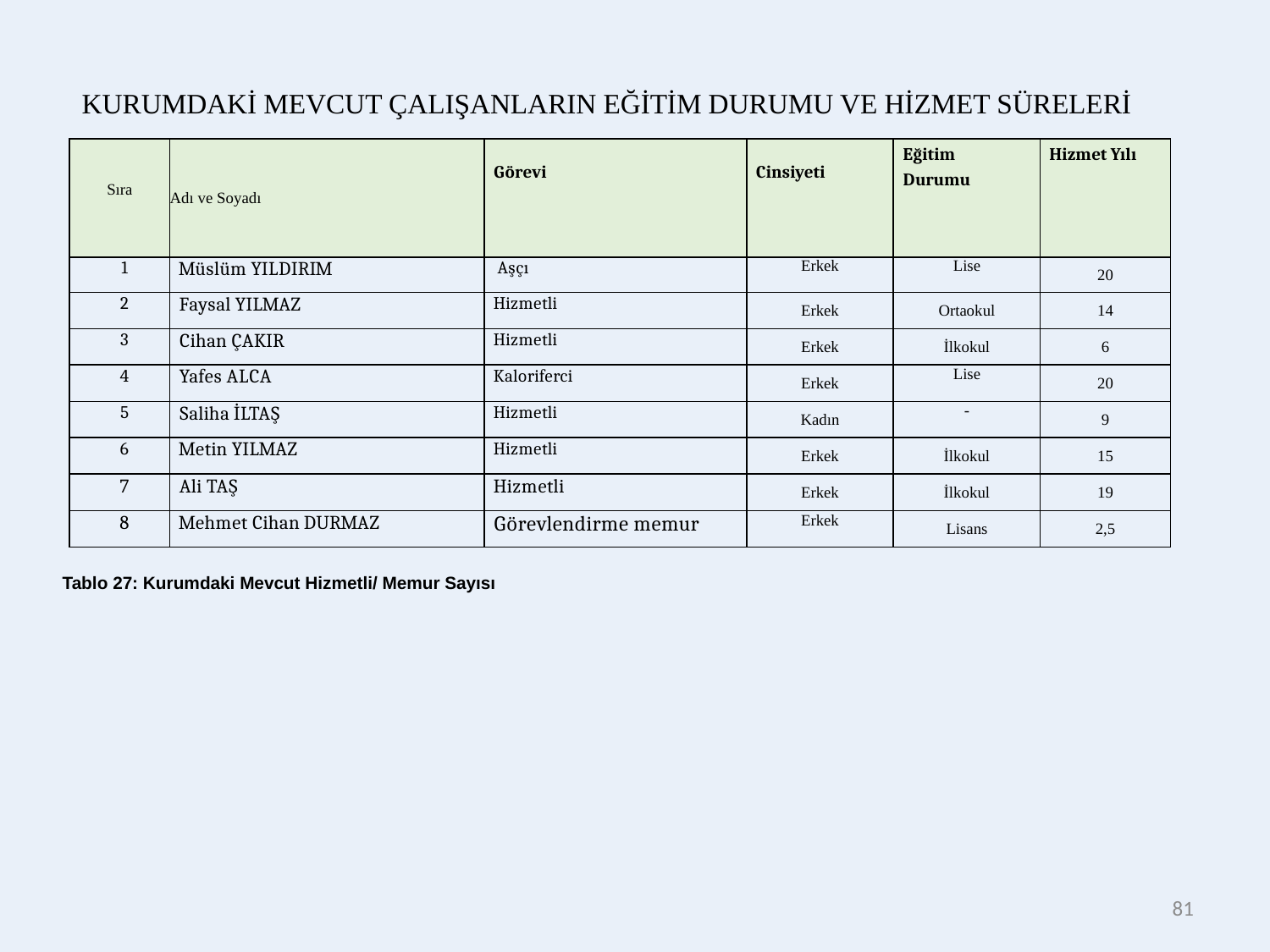

KURUMDAKİ MEVCUT ÇALIŞANLARIN EĞİTİM DURUMU VE HİZMET SÜRELERİ
| Sıra | Adı ve Soyadı | Görevi | Cinsiyeti | Eğitim Durumu | Hizmet Yılı |
| --- | --- | --- | --- | --- | --- |
| 1 | Müslüm YILDIRIM | Aşçı | Erkek | Lise | 20 |
| 2 | Faysal YILMAZ | Hizmetli | Erkek | Ortaokul | 14 |
| 3 | Cihan ÇAKIR | Hizmetli | Erkek | İlkokul | 6 |
| 4 | Yafes ALCA | Kaloriferci | Erkek | Lise | 20 |
| 5 | Saliha İLTAŞ | Hizmetli | Kadın | - | 9 |
| 6 | Metin YILMAZ | Hizmetli | Erkek | İlkokul | 15 |
| 7 | Ali TAŞ | Hizmetli | Erkek | İlkokul | 19 |
| 8 | Mehmet Cihan DURMAZ | Görevlendirme memur | Erkek | Lisans | 2,5 |
Tablo 27: Kurumdaki Mevcut Hizmetli/ Memur Sayısı
81